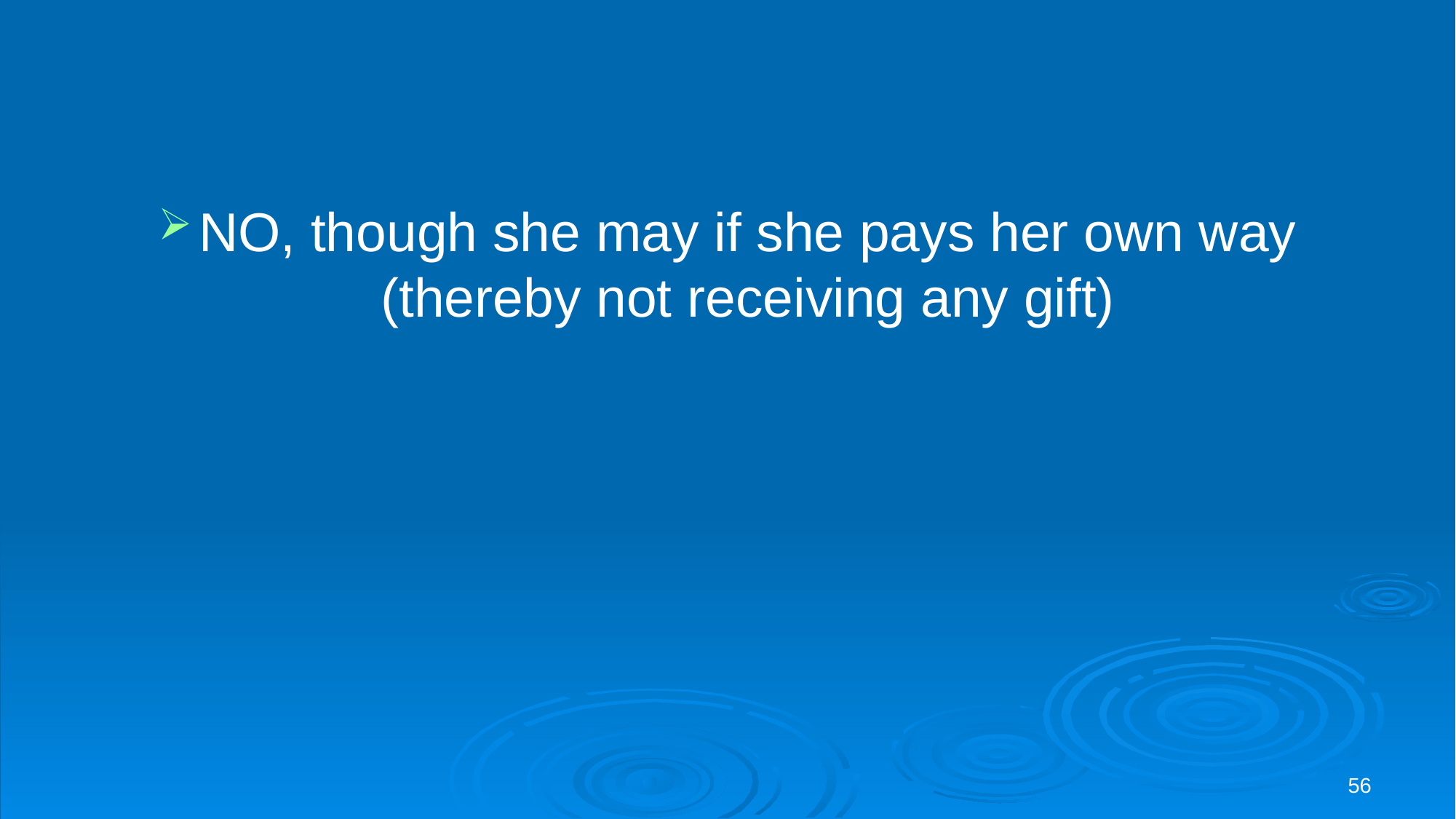

#
NO, though she may if she pays her own way (thereby not receiving any gift)
56